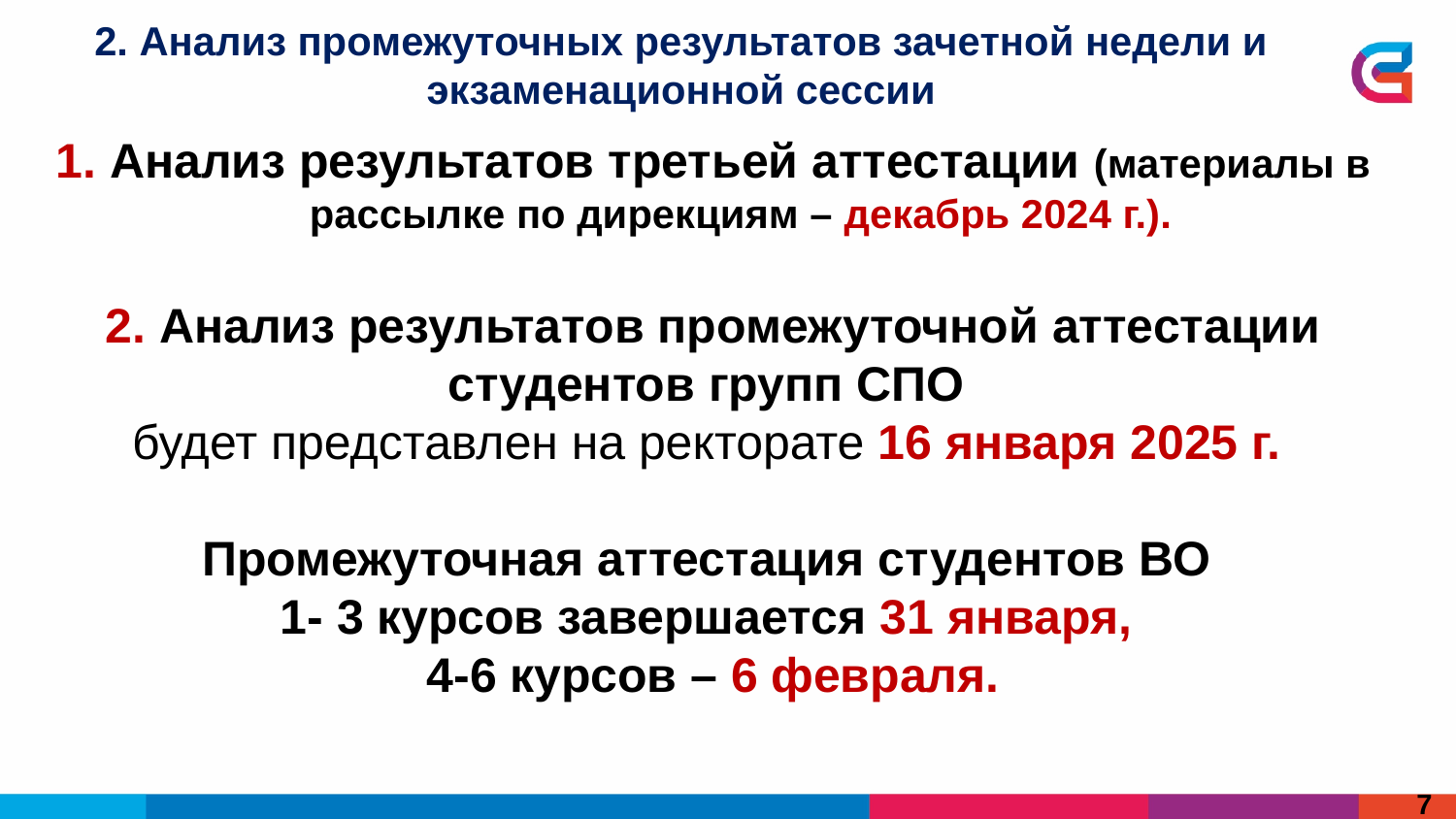

2. Анализ промежуточных результатов зачетной недели и экзаменационной сессии
1. Анализ результатов третьей аттестации (материалы в рассылке по дирекциям – декабрь 2024 г.).

2. Анализ результатов промежуточной аттестации студентов групп СПО
будет представлен на ректорате 16 января 2025 г.

Промежуточная аттестация студентов ВО
1- 3 курсов завершается 31 января,
4-6 курсов – 6 февраля.

7